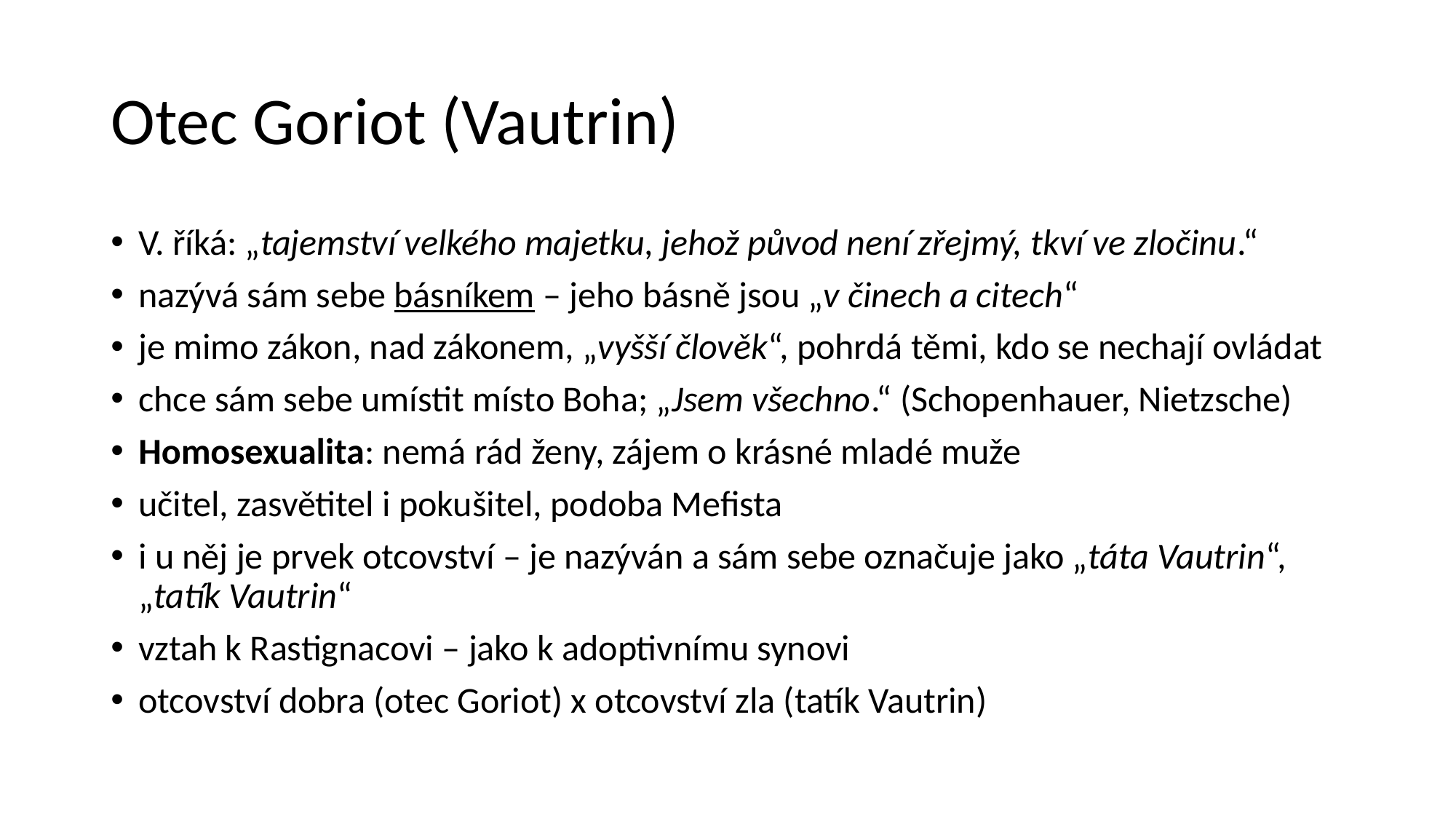

# Otec Goriot (Vautrin)
V. říká: „tajemství velkého majetku, jehož původ není zřejmý, tkví ve zločinu.“
nazývá sám sebe básníkem – jeho básně jsou „v činech a citech“
je mimo zákon, nad zákonem, „vyšší člověk“, pohrdá těmi, kdo se nechají ovládat
chce sám sebe umístit místo Boha; „Jsem všechno.“ (Schopenhauer, Nietzsche)
Homosexualita: nemá rád ženy, zájem o krásné mladé muže
učitel, zasvětitel i pokušitel, podoba Mefista
i u něj je prvek otcovství – je nazýván a sám sebe označuje jako „táta Vautrin“, „tatík Vautrin“
vztah k Rastignacovi – jako k adoptivnímu synovi
otcovství dobra (otec Goriot) x otcovství zla (tatík Vautrin)